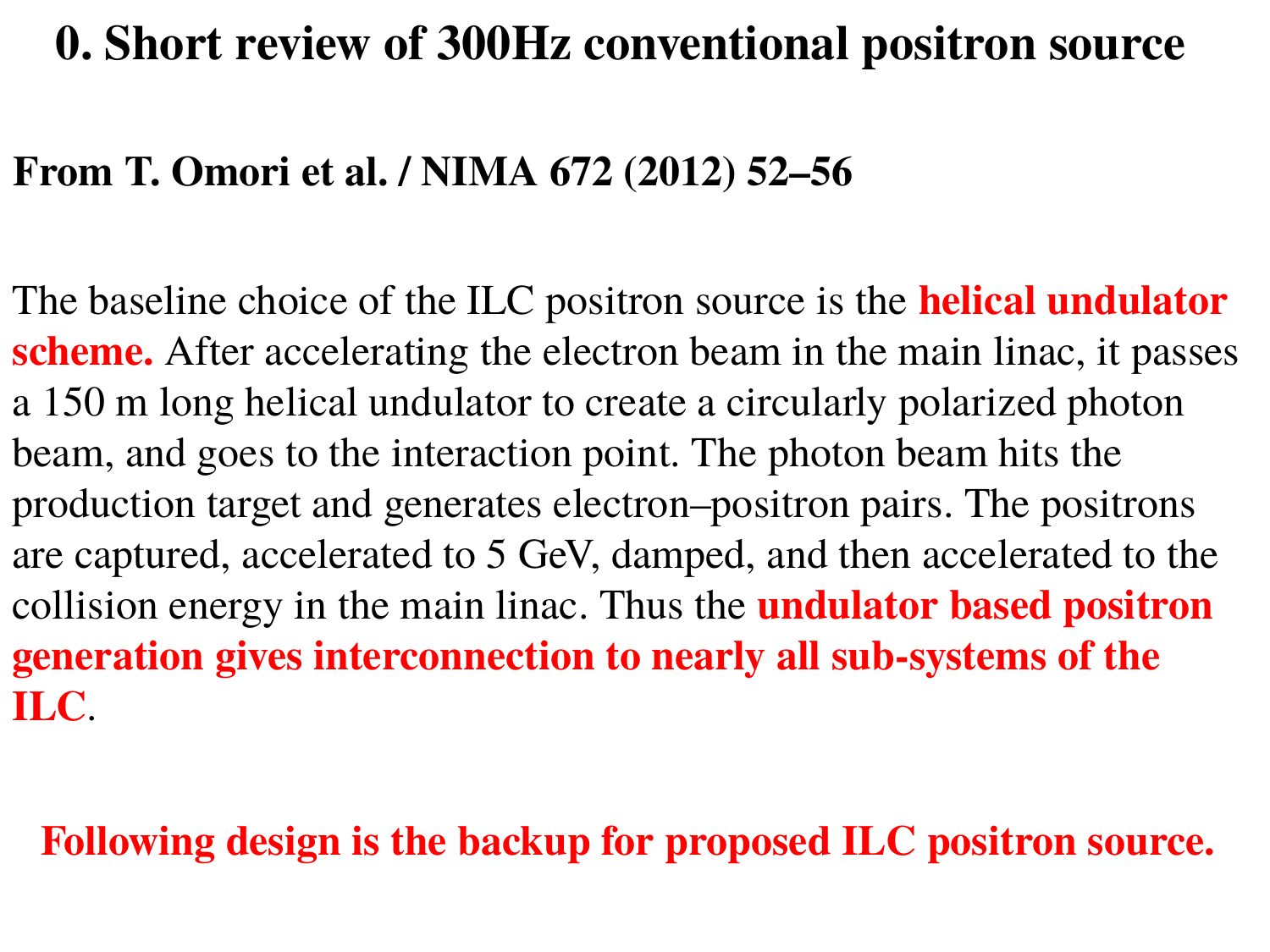

0. Short review of 300Hz conventional positron source
From T. Omori et al. / NIMA 672 (2012) 52–56
The baseline choice of the ILC positron source is the helical undulator scheme. After accelerating the electron beam in the main linac, it passes a 150 m long helical undulator to create a circularly polarized photon beam, and goes to the interaction point. The photon beam hits the production target and generates electron–positron pairs. The positrons are captured, accelerated to 5 GeV, damped, and then accelerated to the collision energy in the main linac. Thus the undulator based positron generation gives interconnection to nearly all sub-systems of the ILC.

Following design is the backup for proposed ILC positron source.